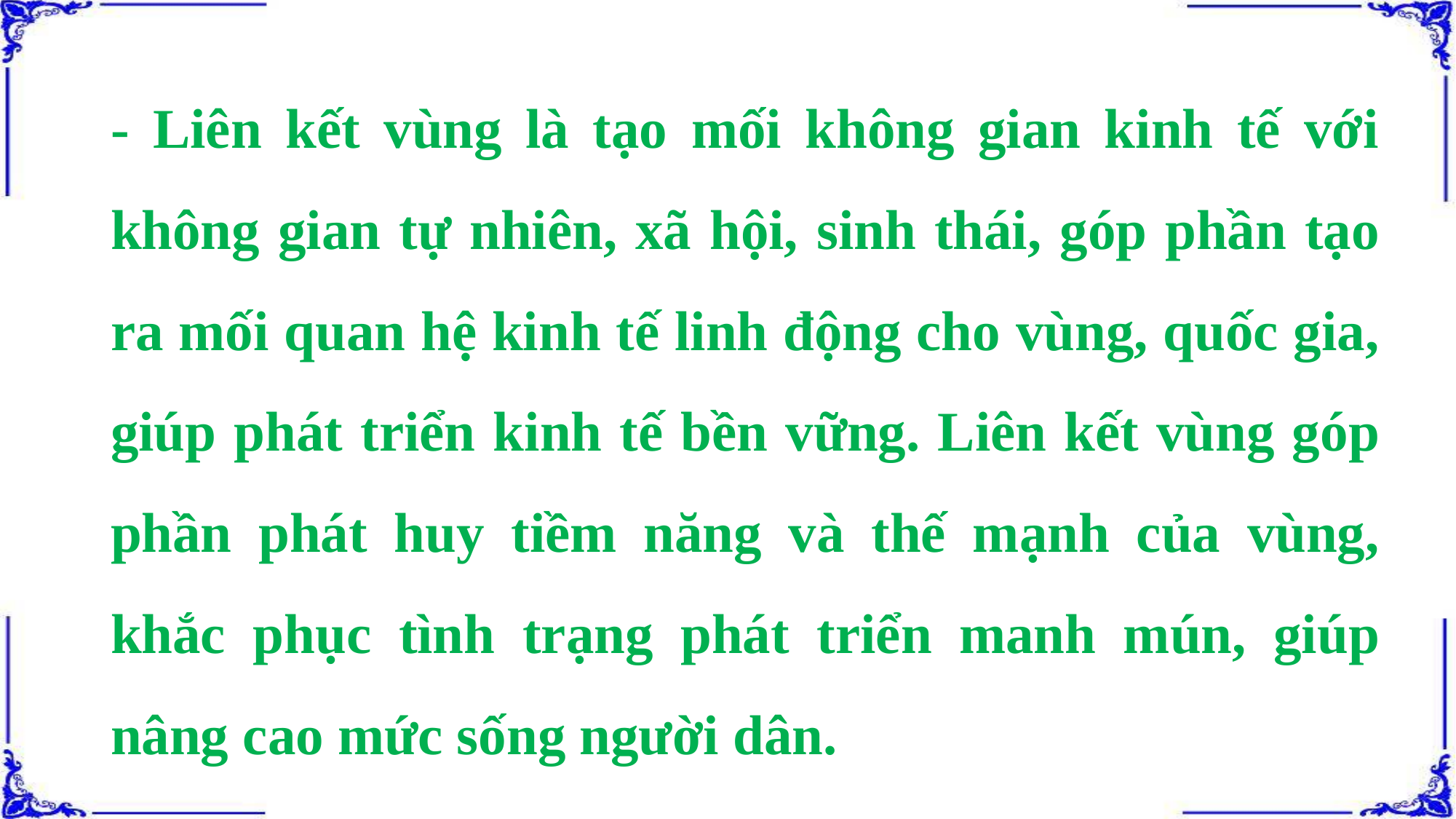

- Liên kết vùng là tạo mối không gian kinh tế với không gian tự nhiên, xã hội, sinh thái, góp phần tạo ra mối quan hệ kinh tế linh động cho vùng, quốc gia, giúp phát triển kinh tế bền vững. Liên kết vùng góp phần phát huy tiềm năng và thế mạnh của vùng, khắc phục tình trạng phát triển manh mún, giúp nâng cao mức sống người dân.